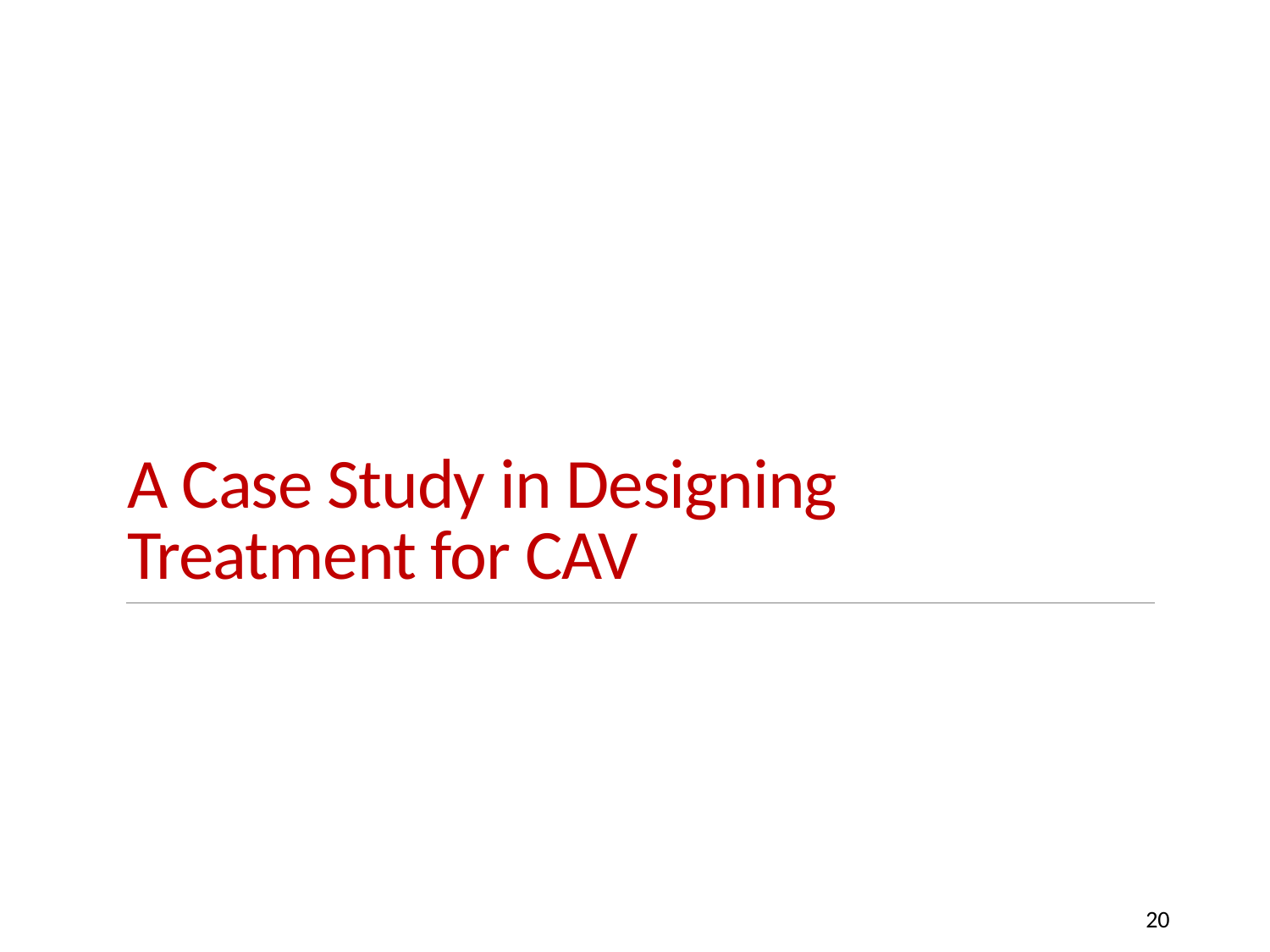

# A Case Study in Designing Treatment for CAV
20